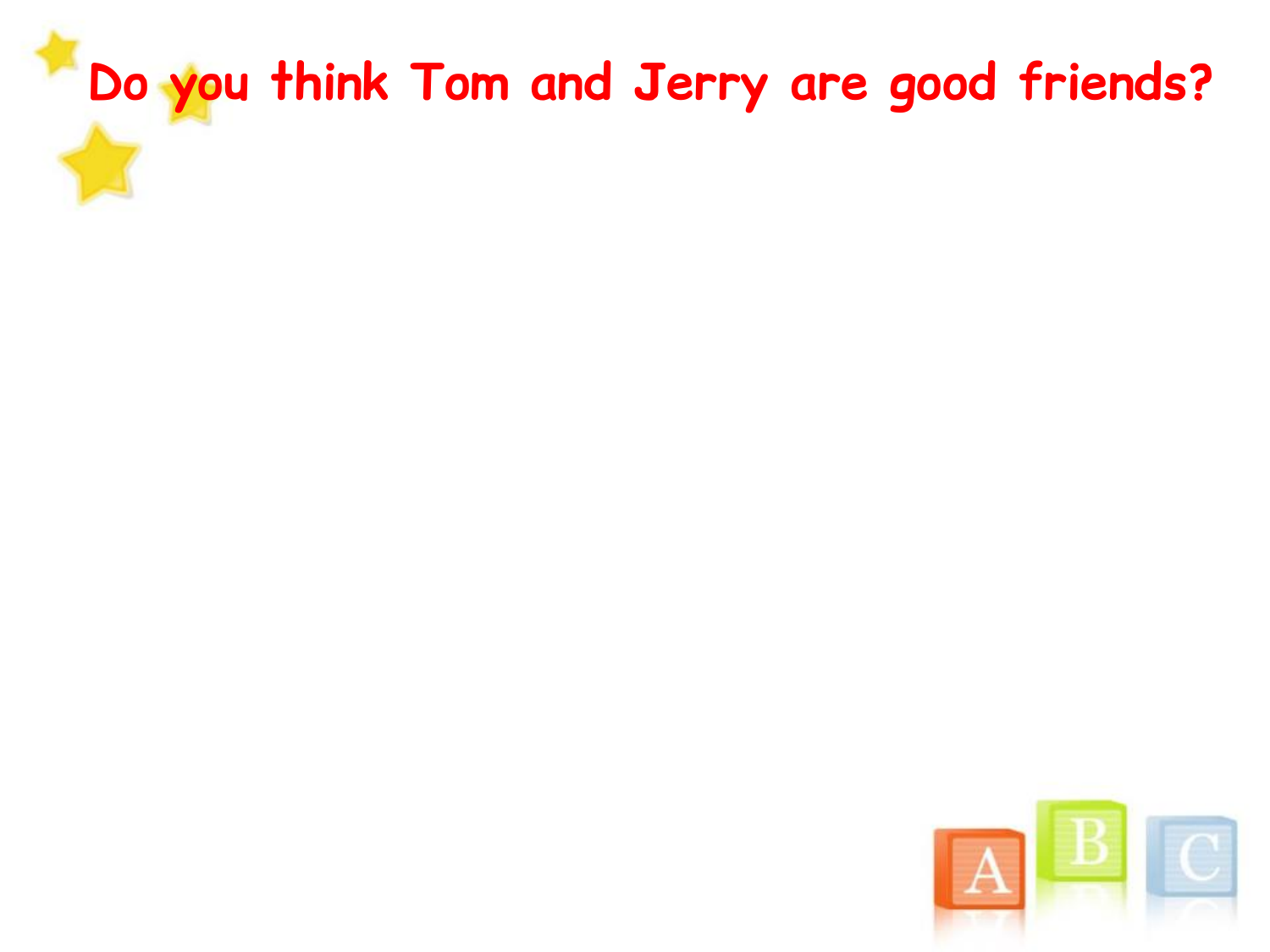

Do you think Tom and Jerry are good friends?